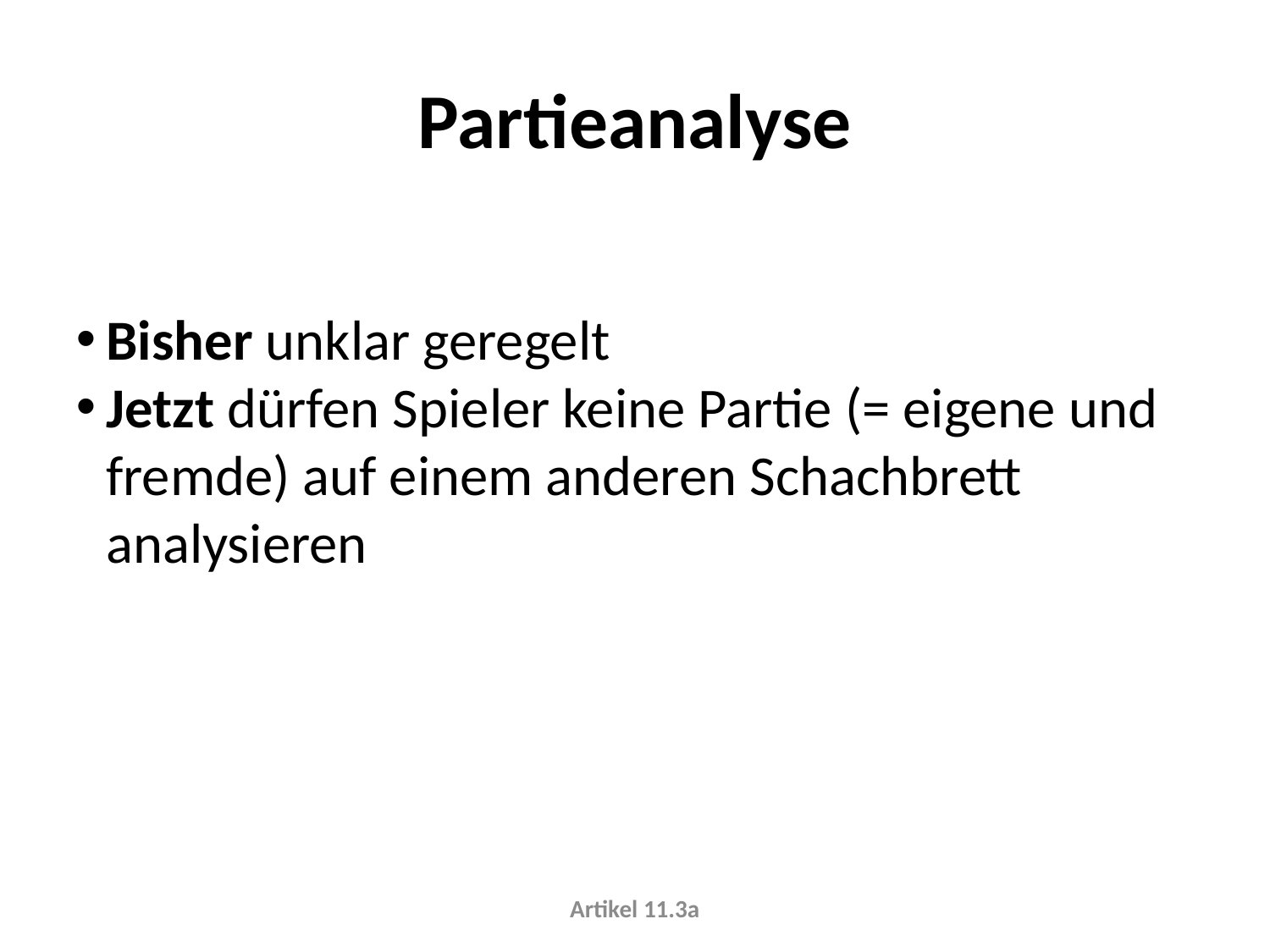

Partieanalyse
Bisher unklar geregelt
Jetzt dürfen Spieler keine Partie (= eigene und fremde) auf einem anderen Schachbrett analysieren
Artikel 11.3a